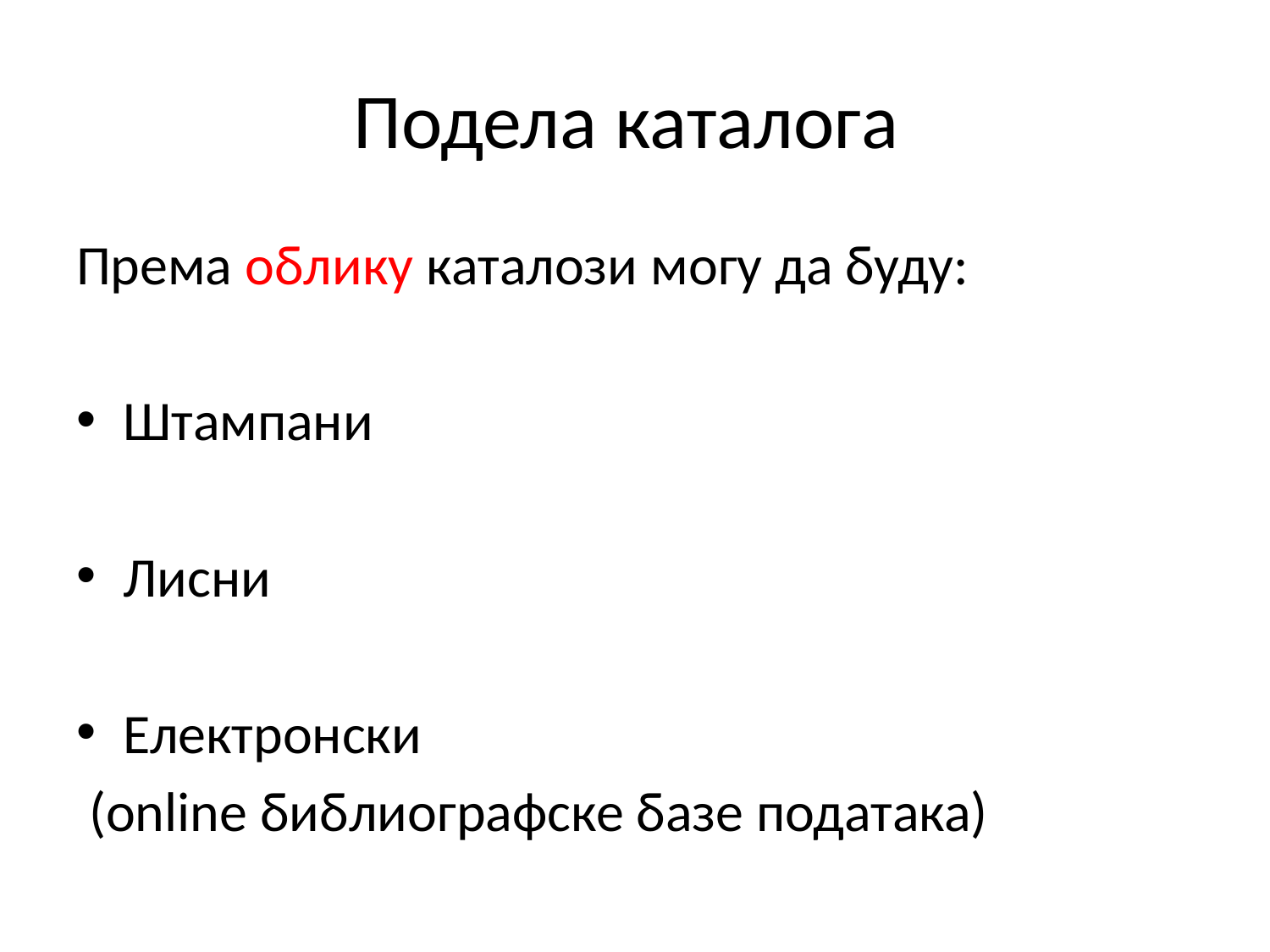

# Подела каталога
Према облику каталози могу да буду:

Штампани

Лисни

Електронски
 (online библиографске базе података)